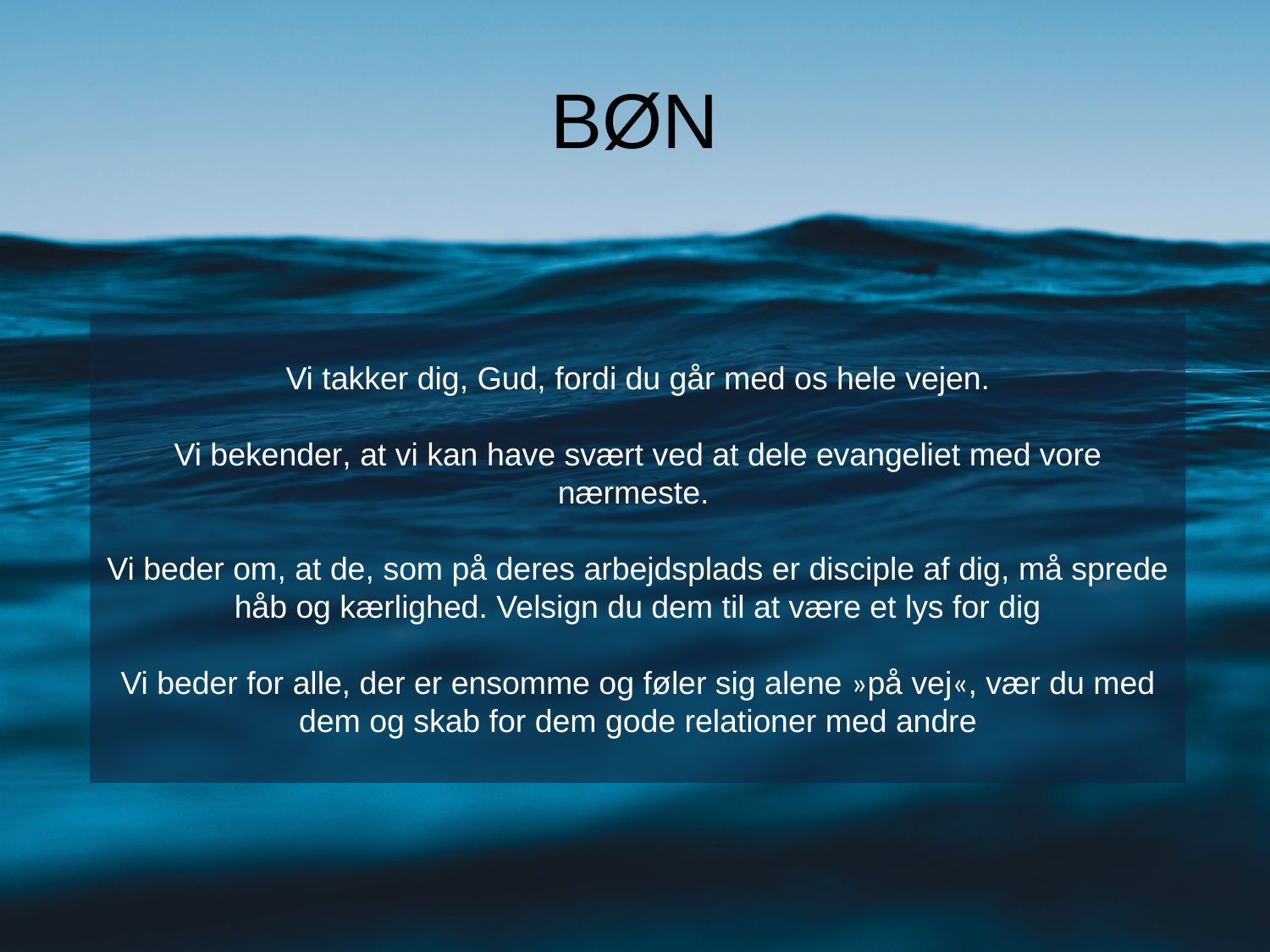

# BØN

Vi takker dig, Gud, fordi du går med os hele vejen.

Vi bekender, at vi kan have svært ved at dele evangeliet med vore nærmeste.

Vi beder om, at de, som på deres arbejdsplads er disciple af dig, må sprede håb og kærlighed. Velsign du dem til at være et lys for dig

Vi beder for alle, der er ensomme og føler sig alene »på vej«, vær du med dem og skab for dem gode relationer med andre